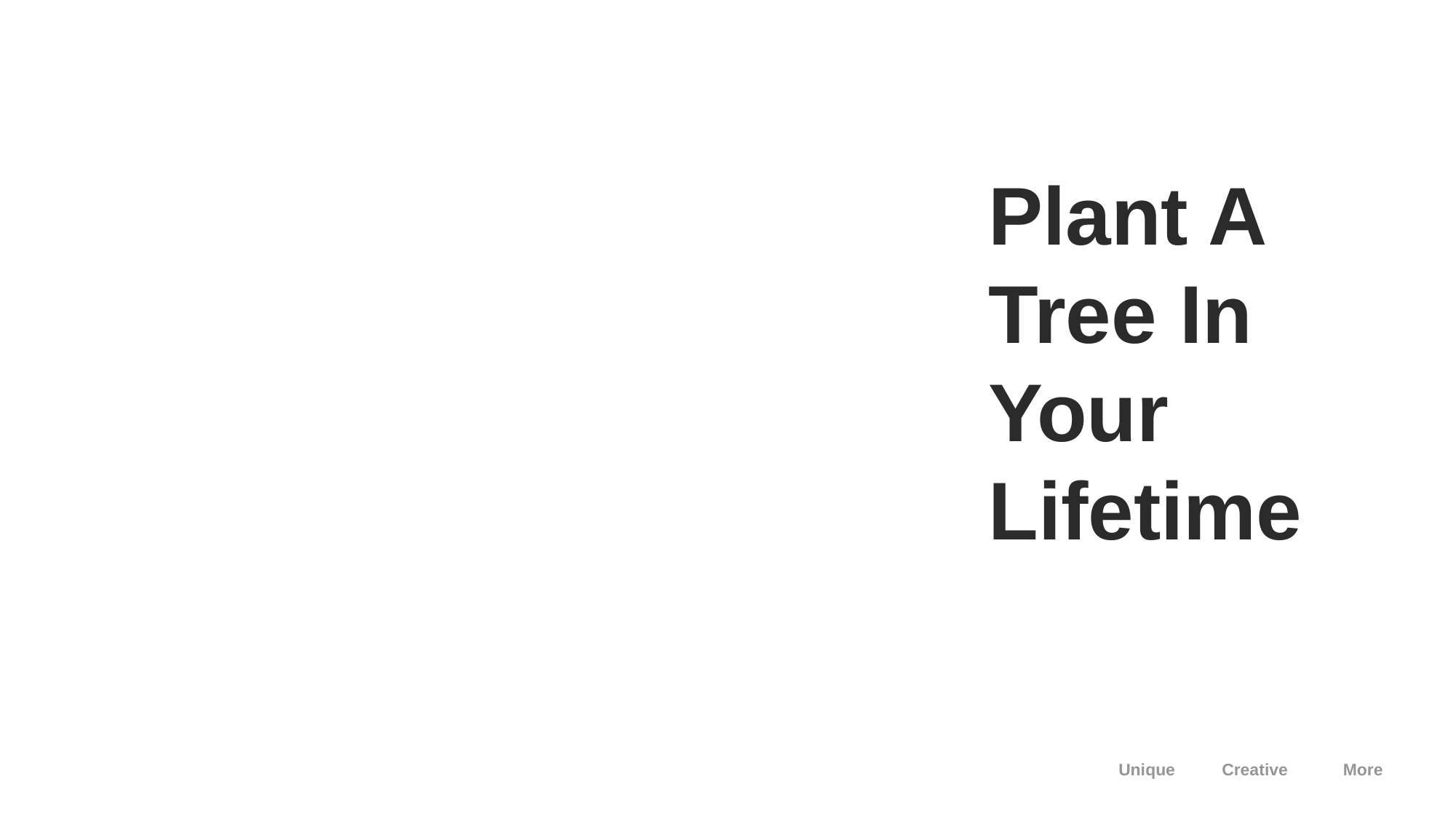

Plant A Tree In Your Lifetime
About Us.

More
Unique
Creative